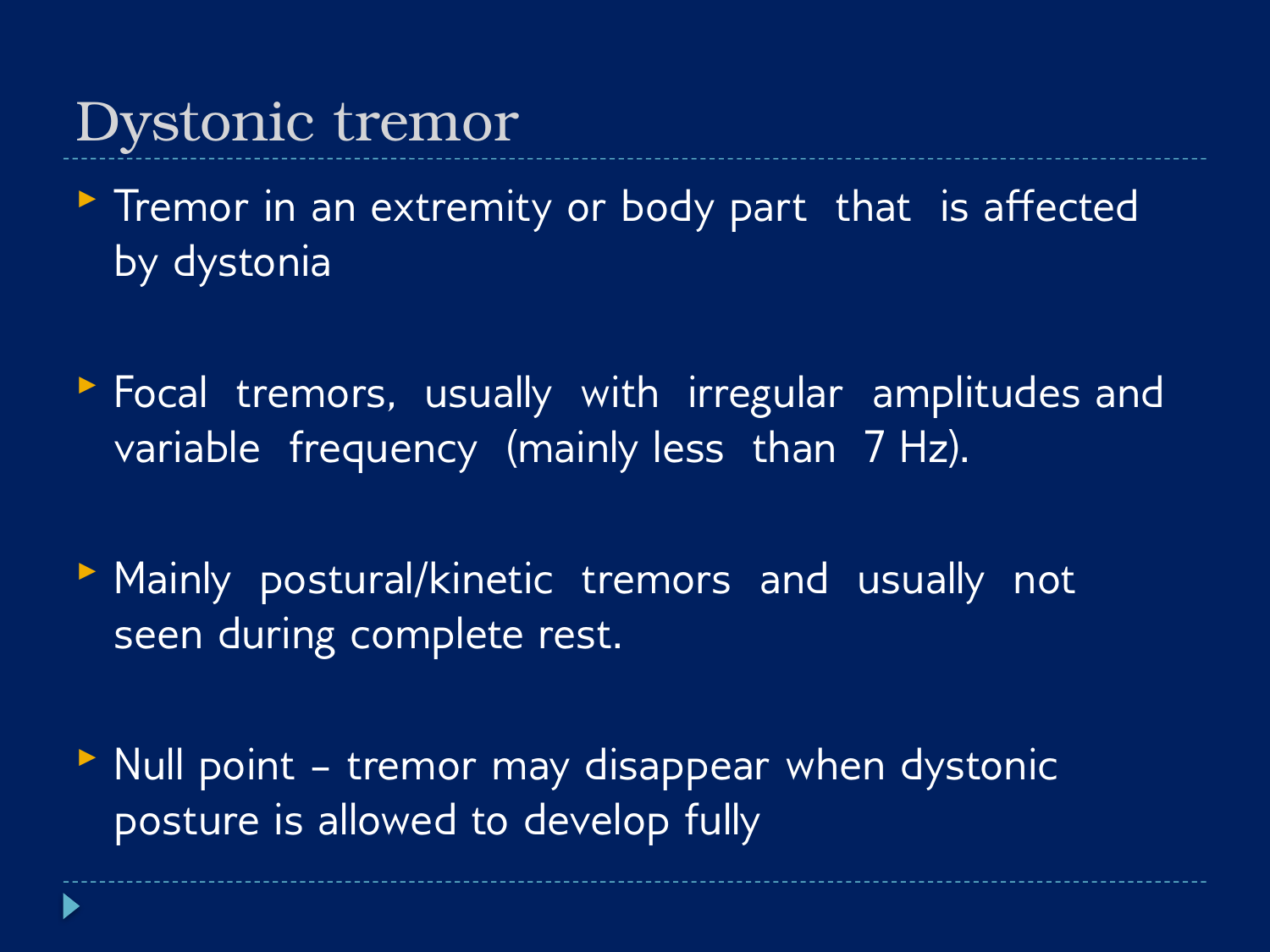

# Dystonic tremor
Tremor in an extremity or body part  that  is affected by dystonia

Focal  tremors,  usually  with  irregular  amplitudes and variable  frequency  (mainly less  than  7 Hz).

Mainly  postural/kinetic  tremors  and  usually  not  seen during complete rest.

Null point – tremor may disappear when dystonic posture is allowed to develop fully